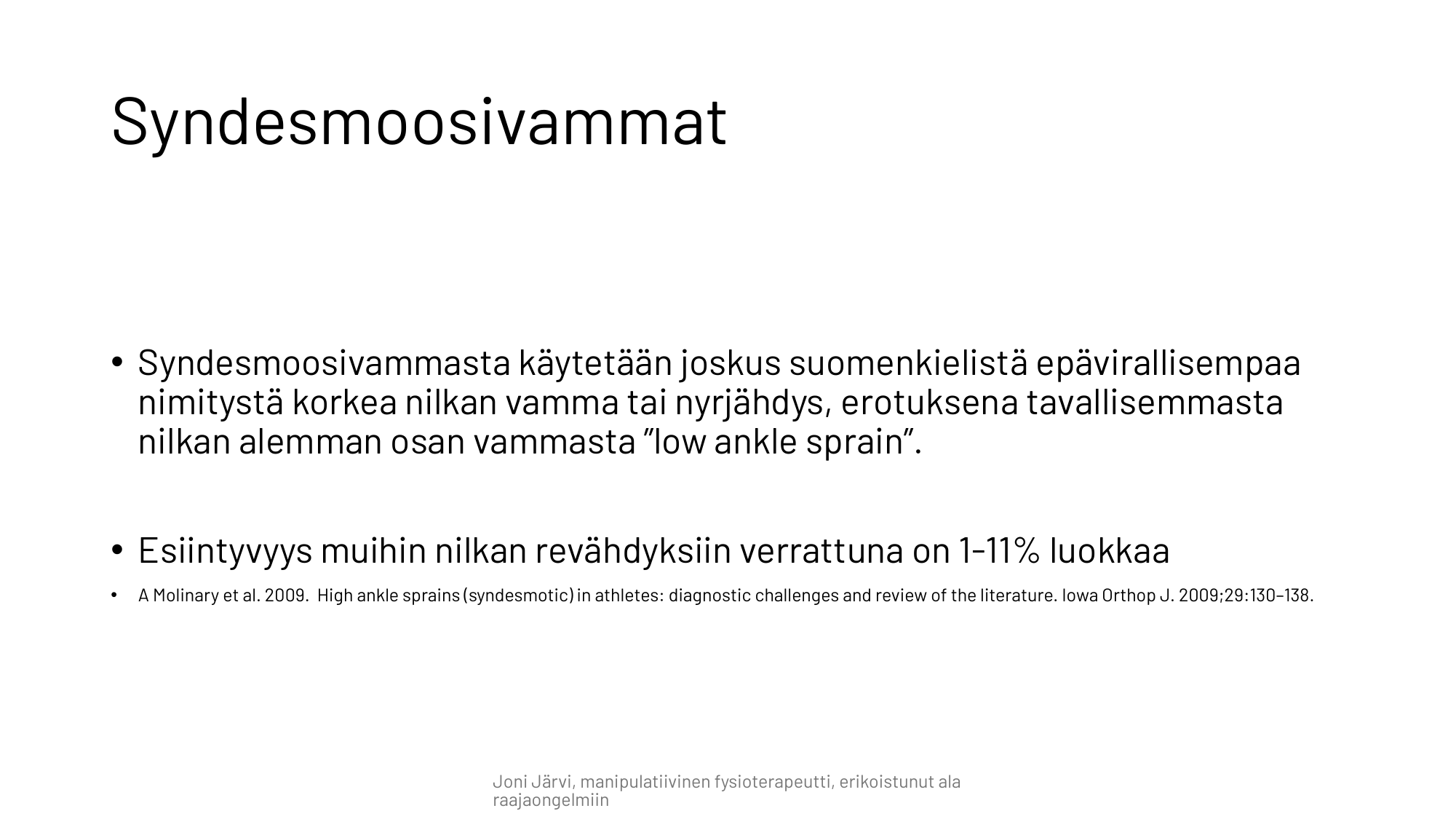

# Syndesmoosivammat

Syndesmoosivammasta käytetään joskus suomenkielistä epävirallisempaa nimitystä korkea nilkan vamma tai nyrjähdys, erotuksena tavallisemmasta nilkan alemman osan vammasta ”low ankle sprain”.

Esiintyvyys muihin nilkan revähdyksiin verrattuna on 1-11% luokkaa
A Molinary et al. 2009.  High ankle sprains (syndesmotic) in athletes: diagnostic challenges and review of the literature. Iowa Orthop J. 2009;29:130–138.

Joni Järvi, manipulatiivinen fysioterapeutti, erikoistunut alaraajaongelmiin